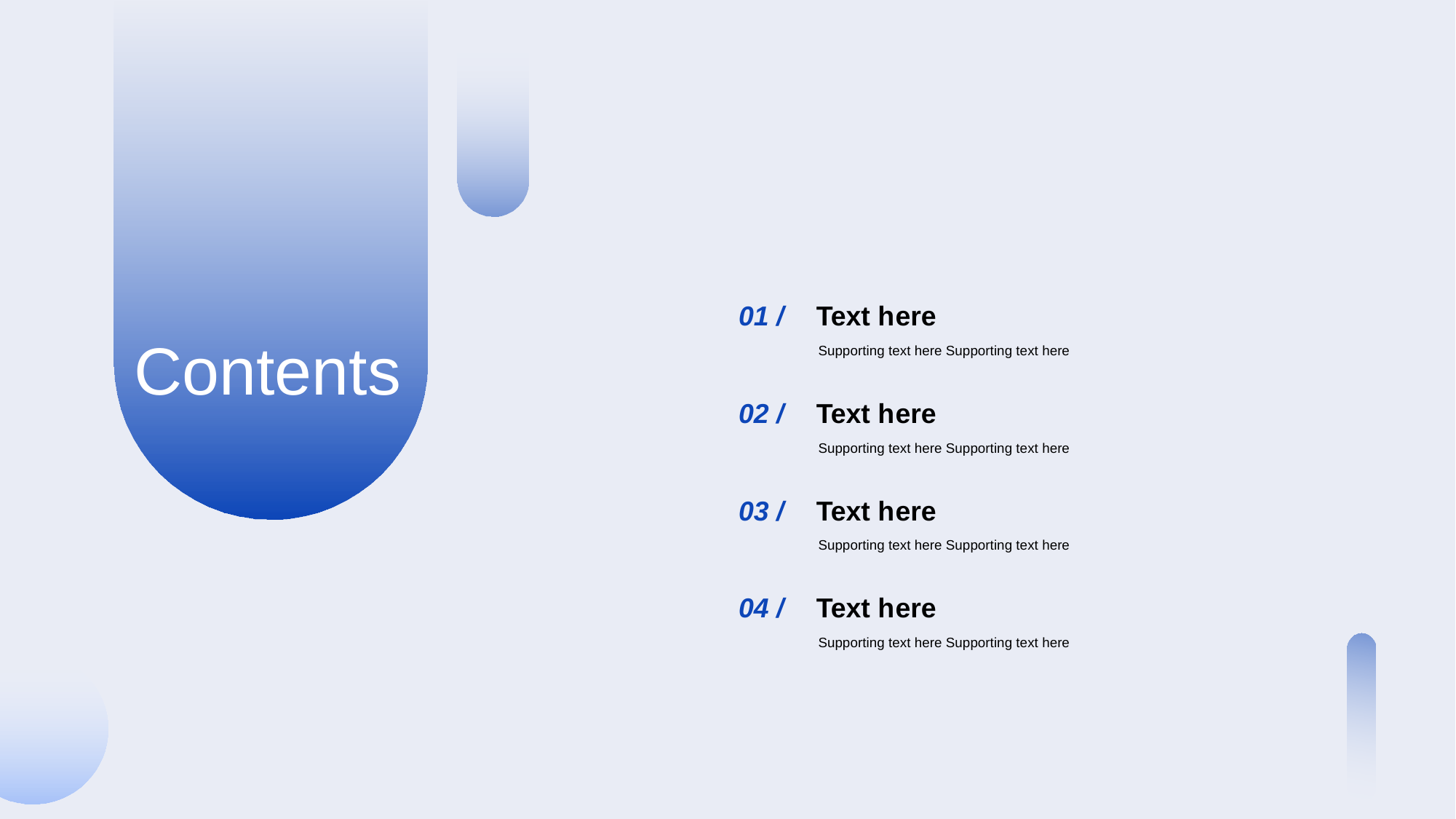

01 /
Text h ere
Supporting text here Supporting text here
Contents
02 /
Text h ere
Supporting text here Supporting text here
03 /
Text h ere
Supporting text here Supporting text here
04 /
Text h ere
Supporting text here Supporting text here